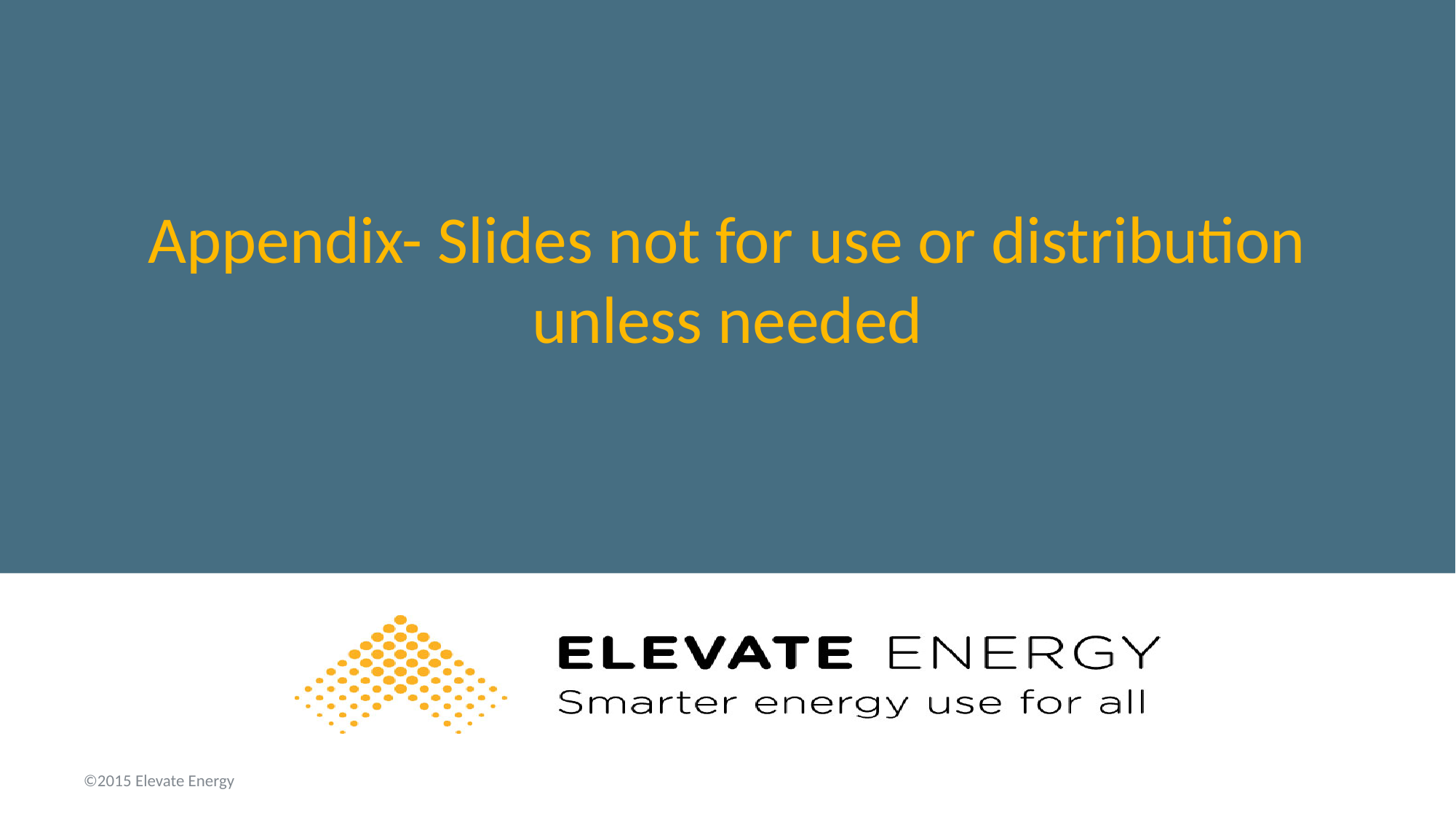

# Appendix- Slides not for use or distribution unless needed